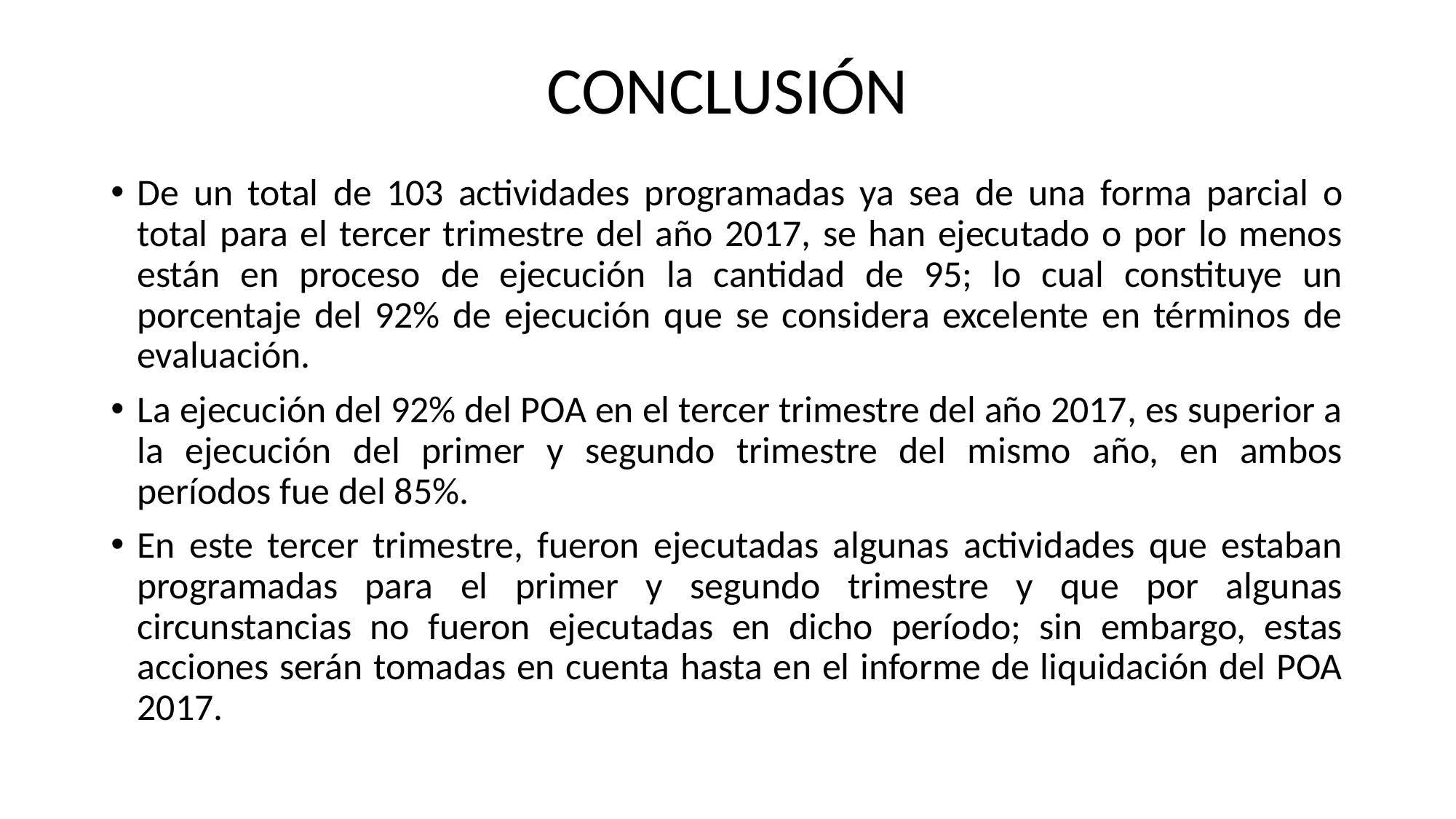

# CONCLUSIÓN
De un total de 103 actividades programadas ya sea de una forma parcial o total para el tercer trimestre del año 2017, se han ejecutado o por lo menos están en proceso de ejecución la cantidad de 95; lo cual constituye un porcentaje del 92% de ejecución que se considera excelente en términos de evaluación.
La ejecución del 92% del POA en el tercer trimestre del año 2017, es superior a la ejecución del primer y segundo trimestre del mismo año, en ambos períodos fue del 85%.
En este tercer trimestre, fueron ejecutadas algunas actividades que estaban programadas para el primer y segundo trimestre y que por algunas circunstancias no fueron ejecutadas en dicho período; sin embargo, estas acciones serán tomadas en cuenta hasta en el informe de liquidación del POA 2017.